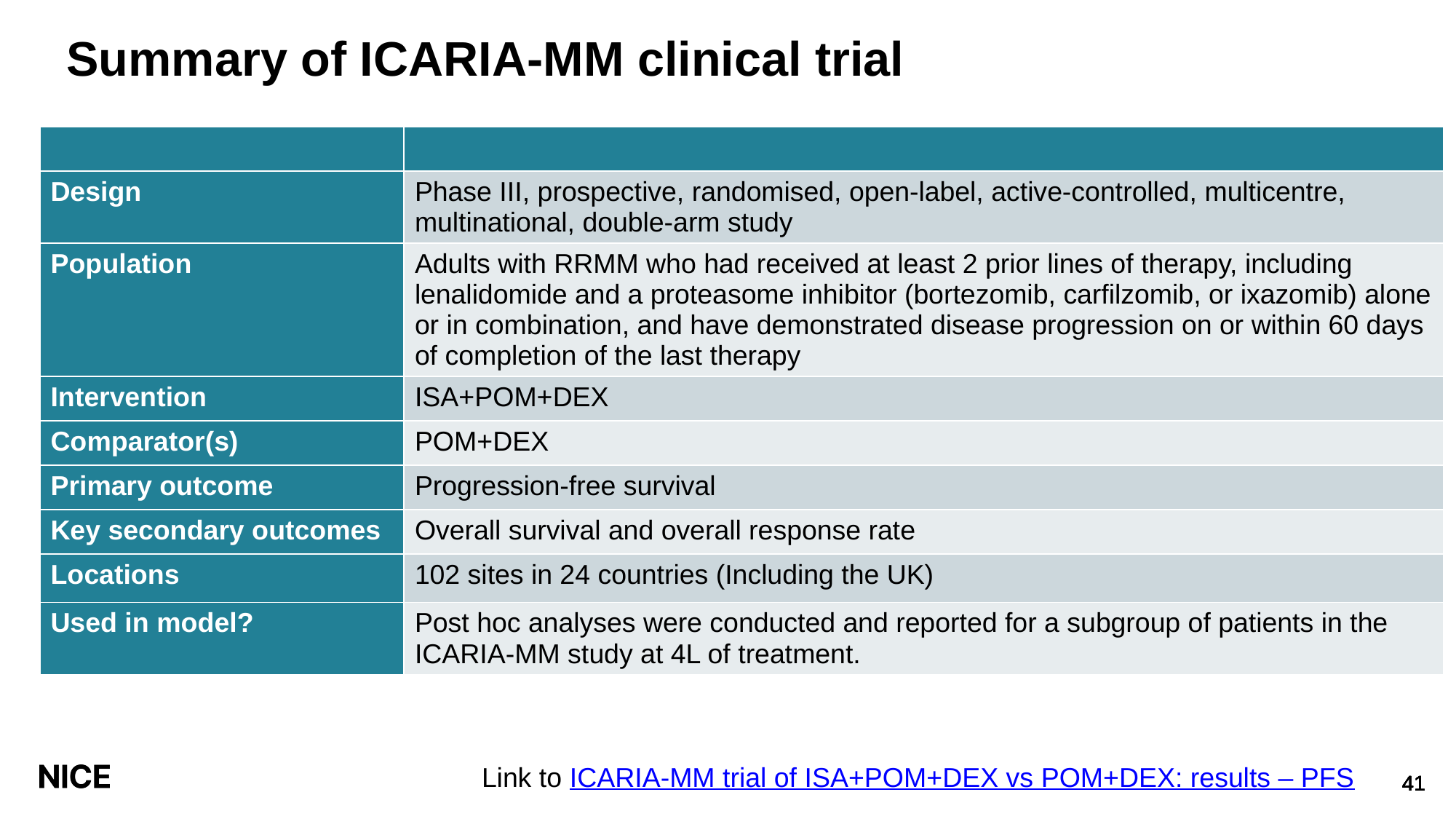

# Summary of ICARIA-MM clinical trial
|  |  |
| --- | --- |
| Design | Phase III, prospective, randomised, open-label, active-controlled, multicentre, multinational, double-arm study |
| Population | Adults with RRMM who had received at least 2 prior lines of therapy, including lenalidomide and a proteasome inhibitor (bortezomib, carfilzomib, or ixazomib) alone or in combination, and have demonstrated disease progression on or within 60 days of completion of the last therapy |
| Intervention | ISA+POM+DEX |
| Comparator(s) | POM+DEX |
| Primary outcome | Progression-free survival |
| Key secondary outcomes | Overall survival and overall response rate |
| Locations | 102 sites in 24 countries (Including the UK) |
| Used in model? | Post hoc analyses were conducted and reported for a subgroup of patients in the ICARIA-MM study at 4L of treatment. |
Link to ICARIA-MM trial of ISA+POM+DEX vs POM+DEX: results – PFS